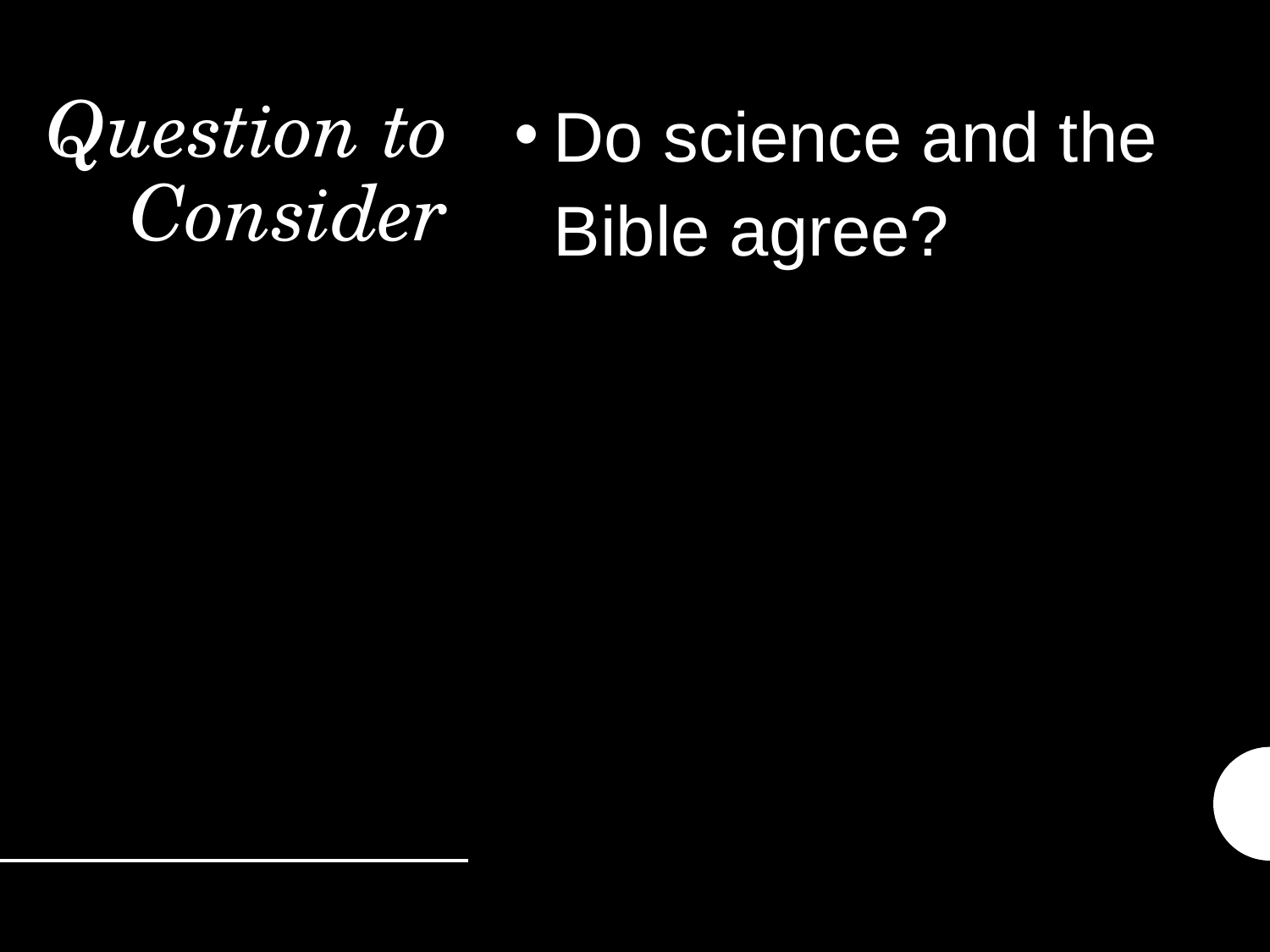

Do science and the Bible agree?

# Question to Consider